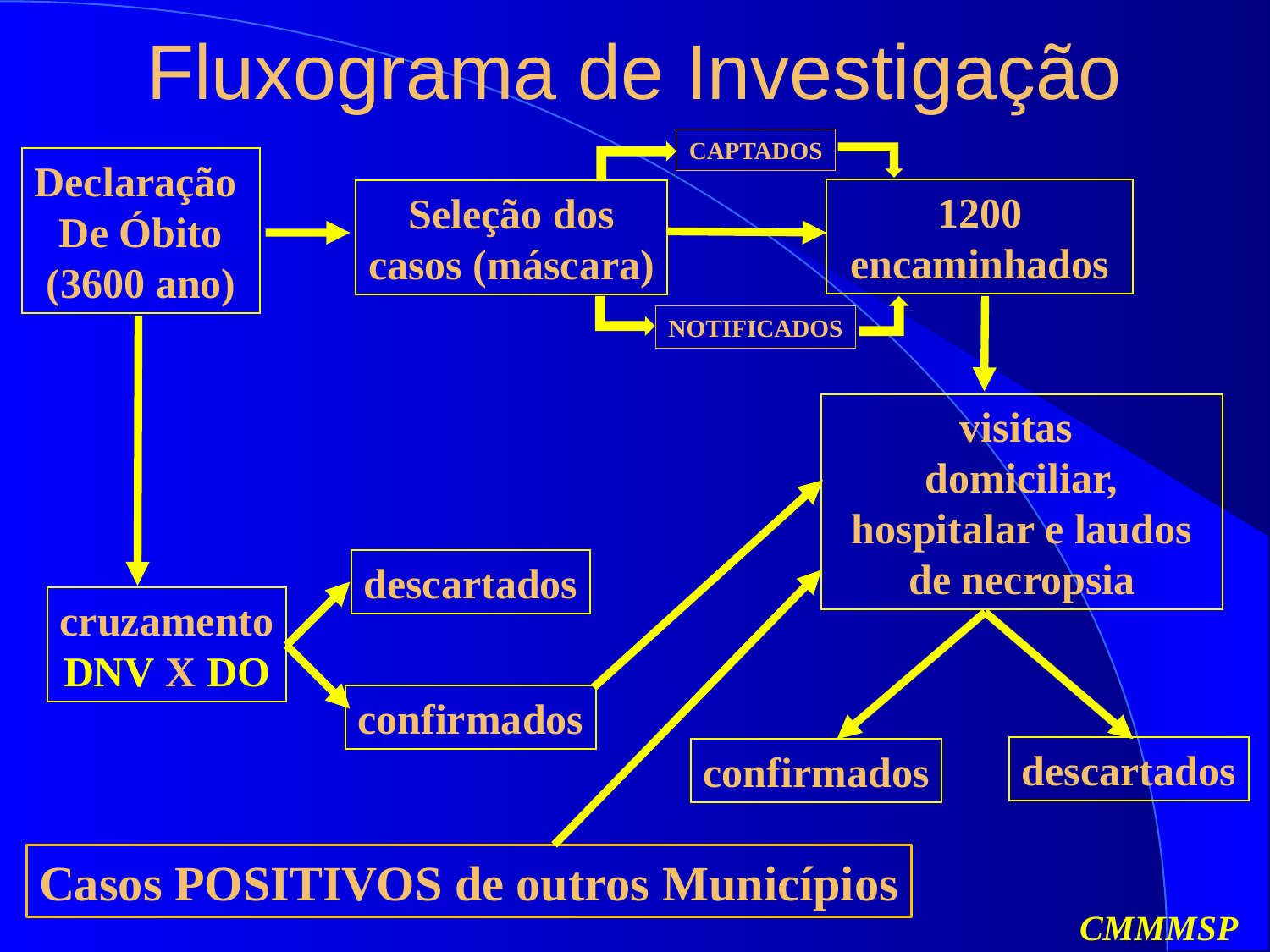

# Fluxograma de Investigação

CAPTADOS

Declaração
De Óbito
(3600 ano)
1200
encaminhados
Seleção dos
casos (máscara)

NOTIFICADOS

visitas
domiciliar, hospitalar e laudos de necropsia

descartados
confirmados

cruzamento
DNV X DO

descartados
confirmados
Casos POSITIVOS de outros Municípios
CMMMSP